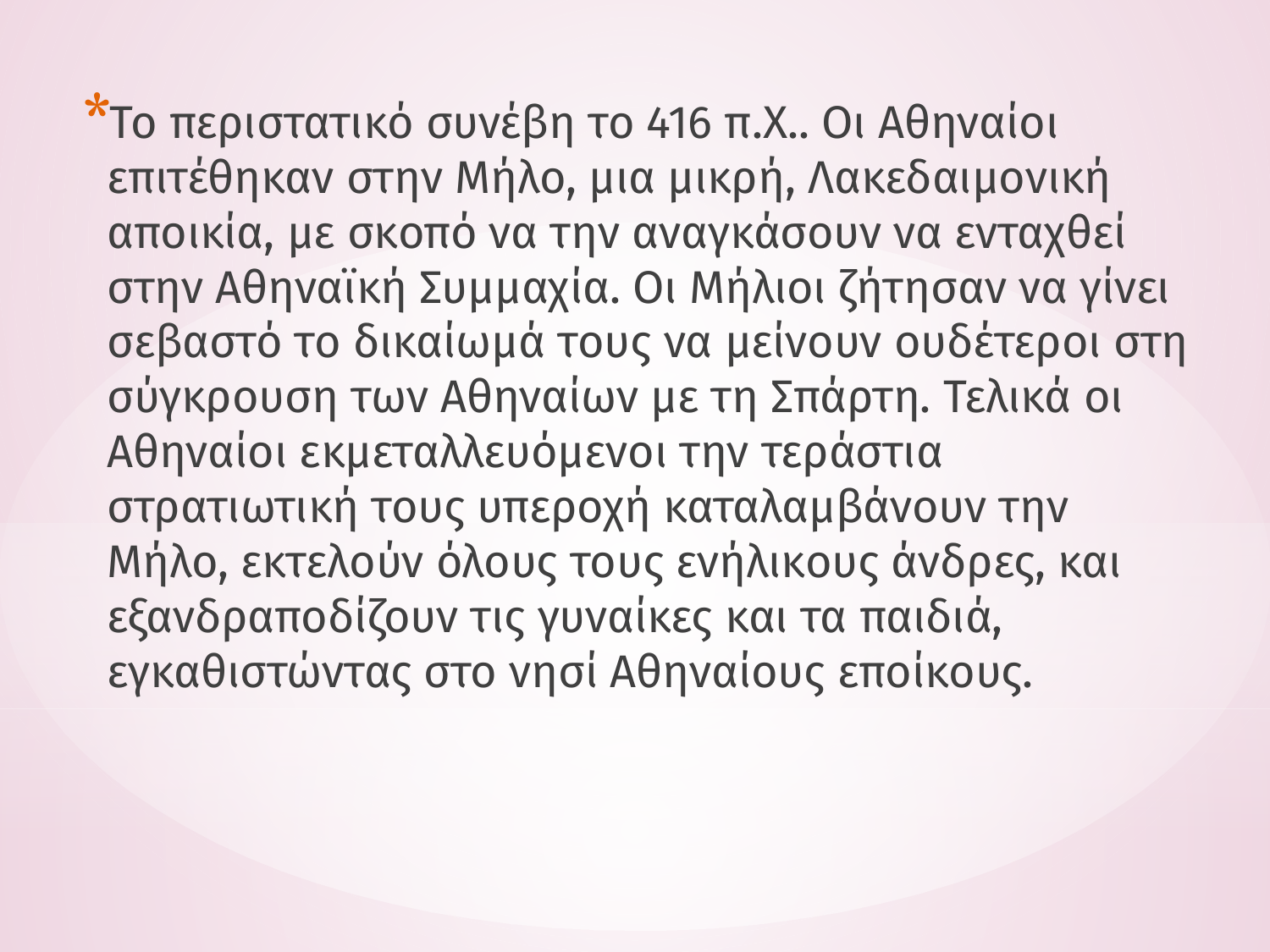

Το περιστατικό συνέβη το 416 π.Χ.. Οι Αθηναίοι επιτέθηκαν στην Μήλο, μια μικρή, Λακεδαιμονική αποικία, με σκοπό να την αναγκάσουν να ενταχθεί στην Αθηναϊκή Συμμαχία. Οι Μήλιοι ζήτησαν να γίνει σεβαστό το δικαίωμά τους να μείνουν ουδέτεροι στη σύγκρουση των Αθηναίων με τη Σπάρτη. Τελικά οι Αθηναίοι εκμεταλλευόμενοι την τεράστια στρατιωτική τους υπεροχή καταλαμβάνουν την Μήλο, εκτελούν όλους τους ενήλικους άνδρες, και εξανδραποδίζουν τις γυναίκες και τα παιδιά, εγκαθιστώντας στο νησί Αθηναίους εποίκους.